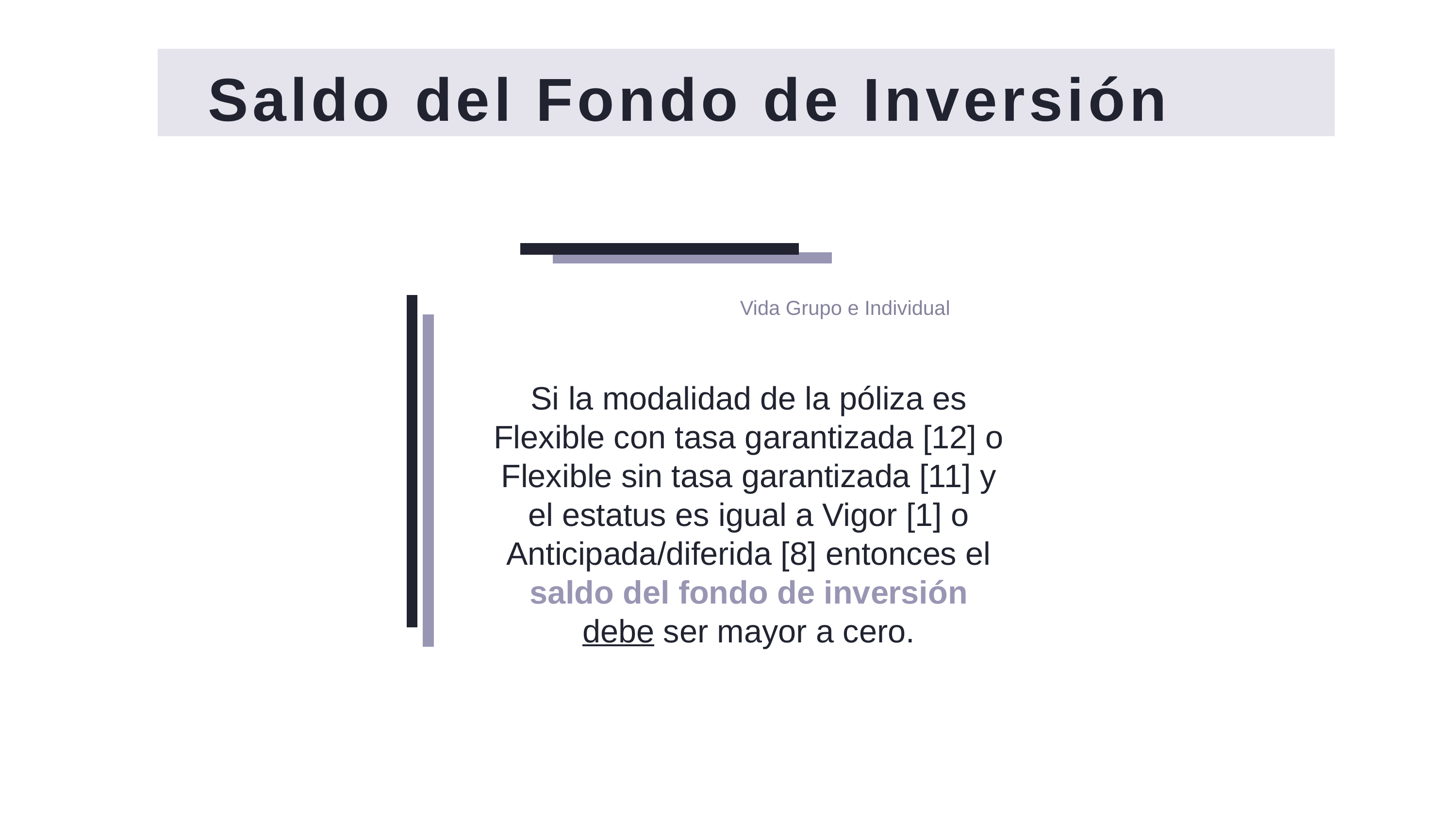

Saldo del Fondo de Inversión

Vida Grupo e Individual
Si la modalidad de la póliza es Flexible con tasa garantizada [12] o Flexible sin tasa garantizada [11] y el estatus es igual a Vigor [1] o Anticipada/diferida [8] entonces el saldo del fondo de inversión debe ser mayor a cero.